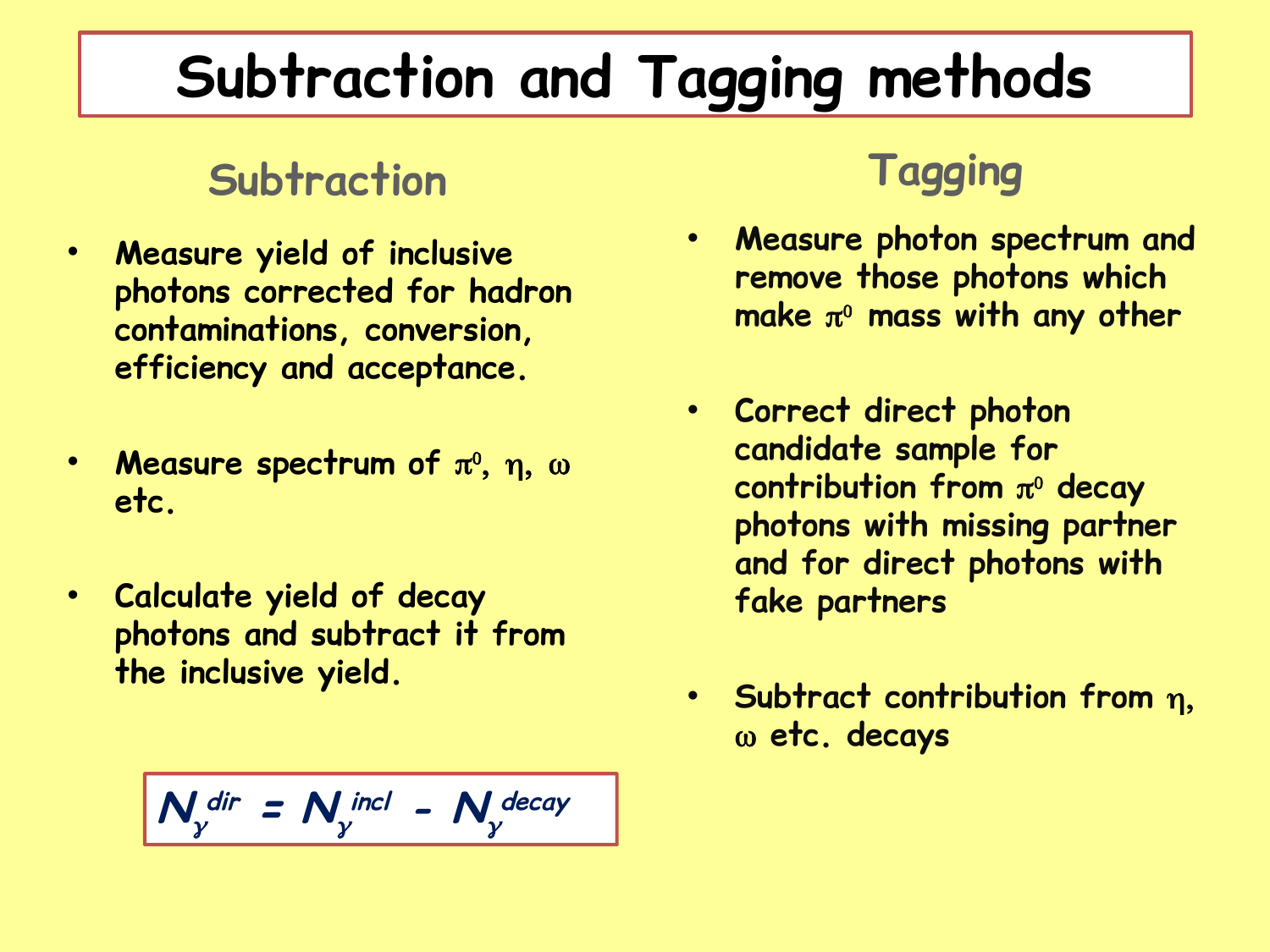

Subtraction and Tagging methods
Tagging
Subtraction
Measure photon spectrum and remove those photons which make π0 mass with any other

Correct direct photon candidate sample for contribution from π0 decay photons with missing partner and for direct photons with fake partners

Subtract contribution from η, ω etc. decays
Measure yield of inclusive photons corrected for hadron contaminations, conversion, efficiency and acceptance.

Measure spectrum of π0, η, ω etc.

Calculate yield of decay photons and subtract it from the inclusive yield.

Nγdir = Nγincl - Nγdecay